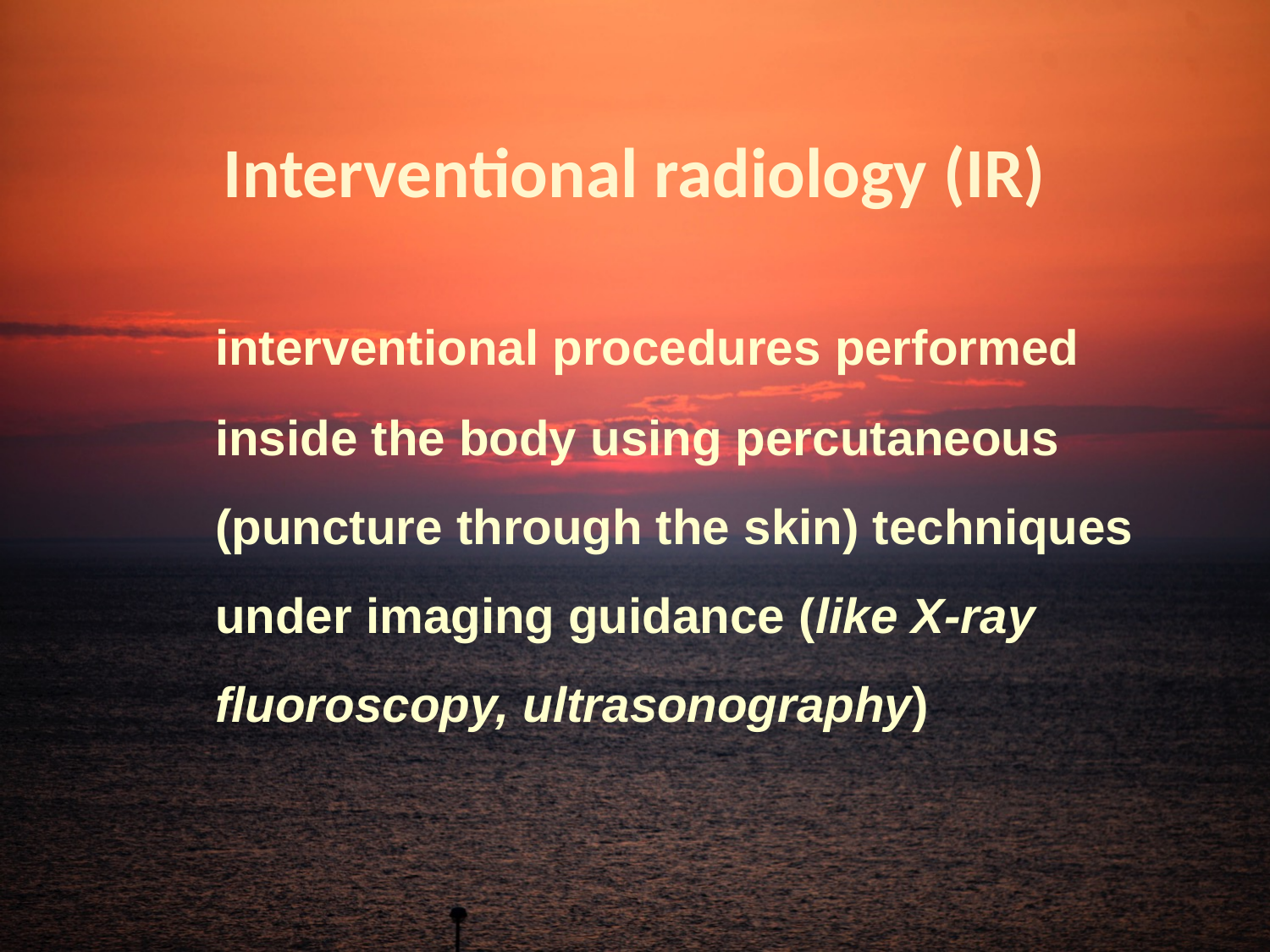

# Interventional radiology (IR)

	interventional procedures performed inside the body using percutaneous (puncture through the skin) techniques under imaging guidance (like X-ray fluoroscopy, ultrasonography)